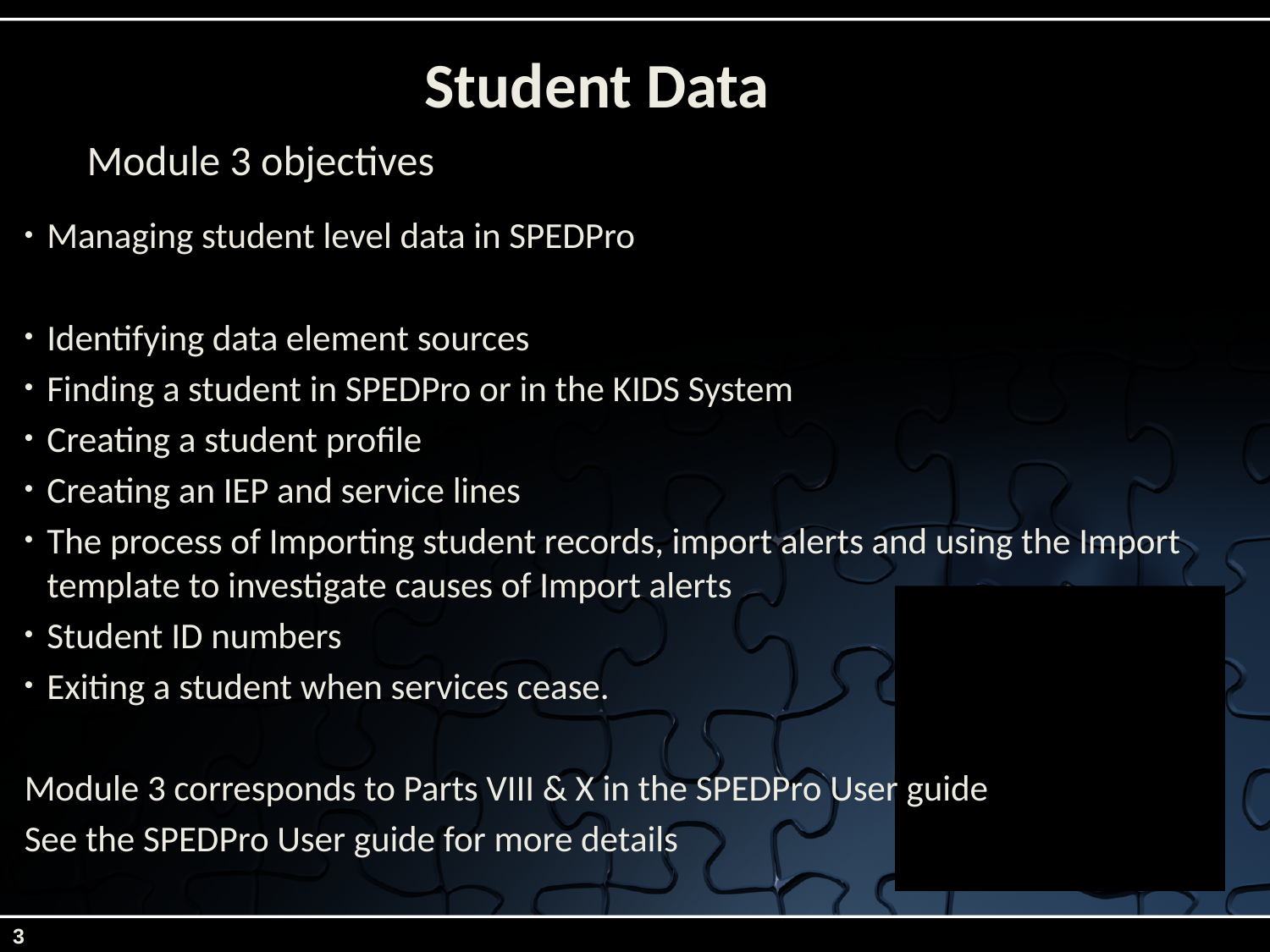

# Student Data
Module 3 objectives
Managing student level data in SPEDPro

Identifying data element sources
Finding a student in SPEDPro or in the KIDS System
Creating a student profile
Creating an IEP and service lines
The process of Importing student records, import alerts and using the Import template to investigate causes of Import alerts
Student ID numbers
Exiting a student when services cease.

Module 3 corresponds to Parts VIII & X in the SPEDPro User guide
See the SPEDPro User guide for more details

3